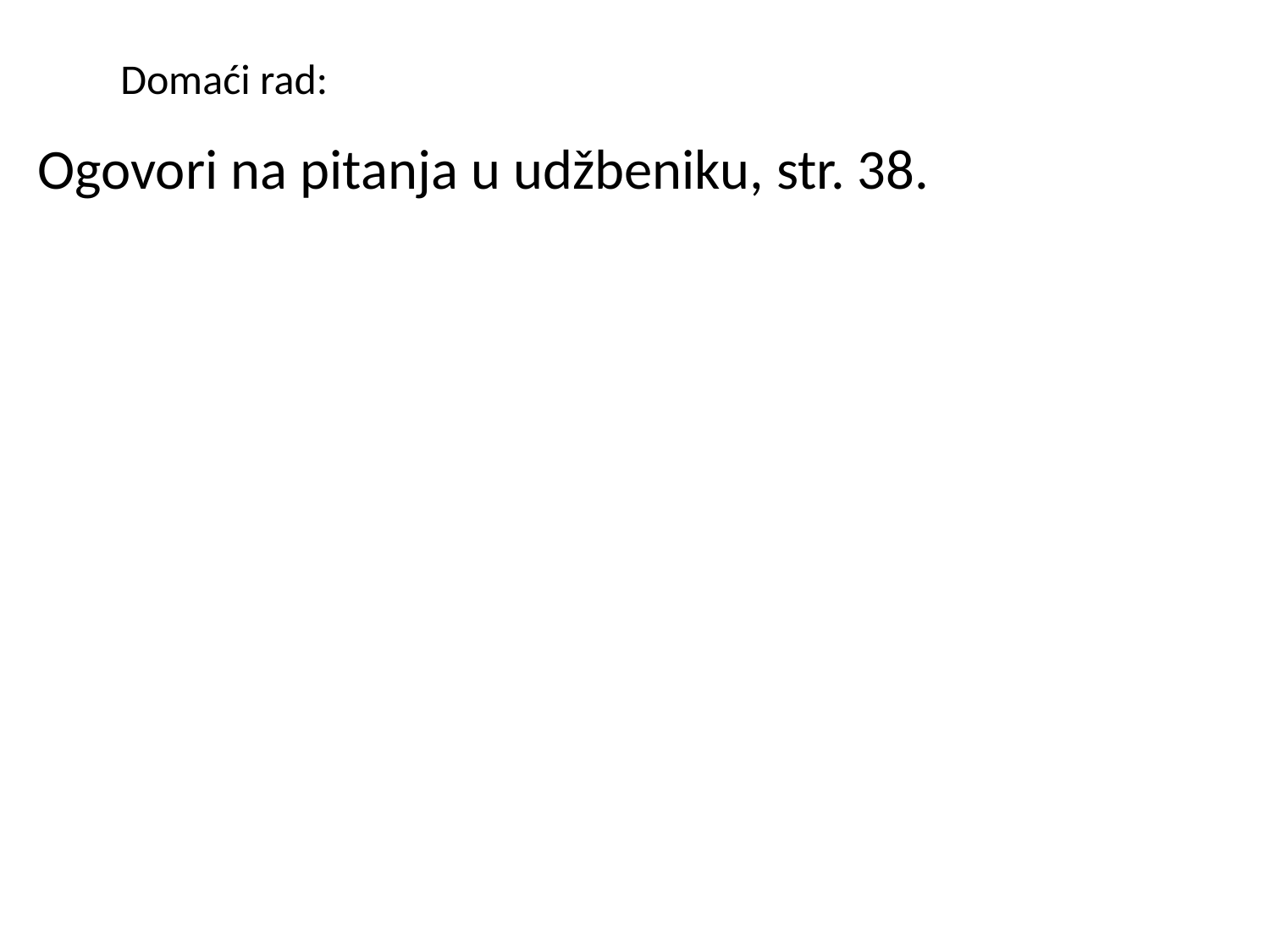

# Domaći rad:
Ogovori na pitanja u udžbeniku, str. 38.